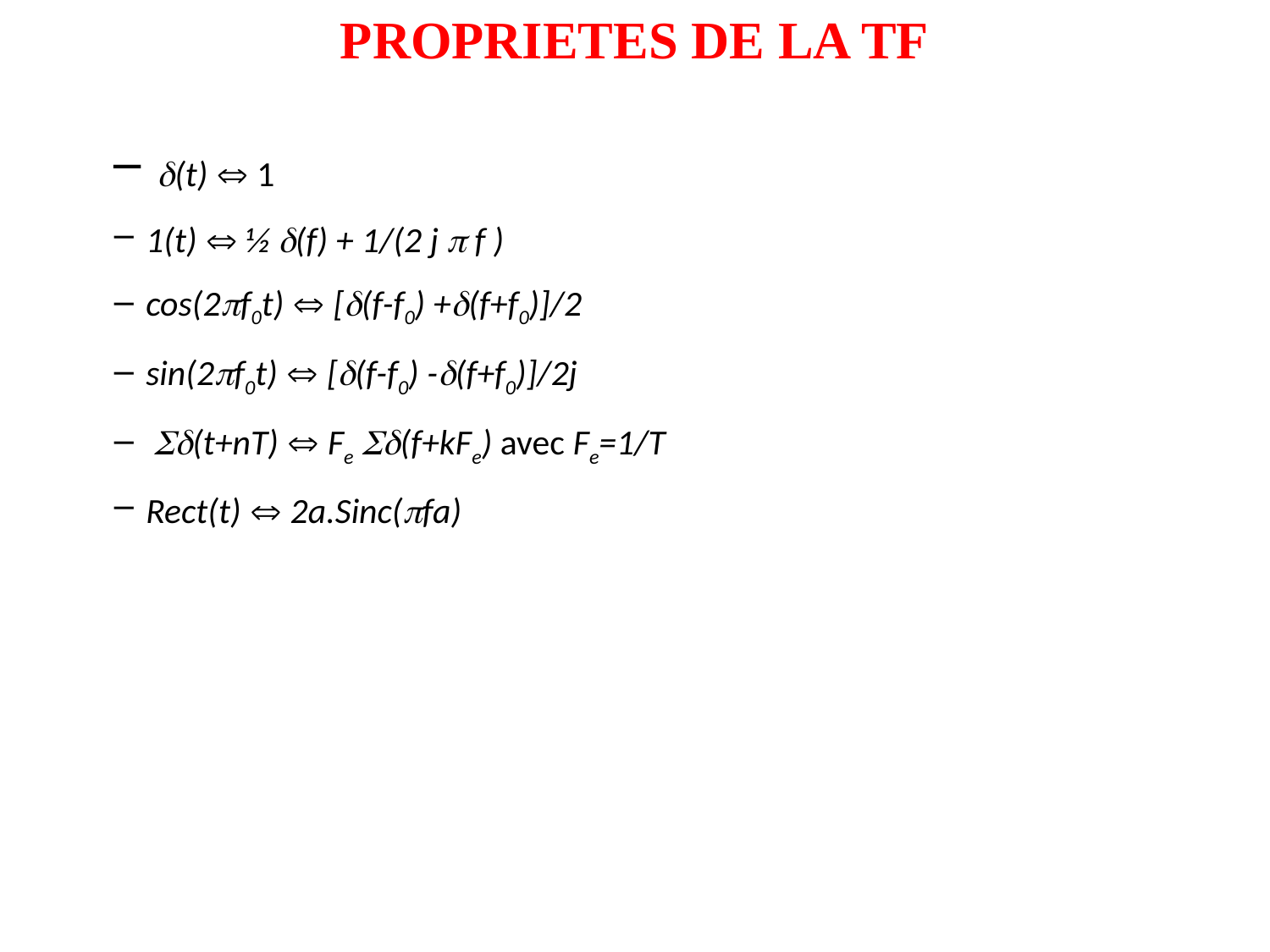

PROPRIETES DE LA TF
 δ(t) ⇔ 1
1(t) ⇔ ½ δ(f) + 1/(2 j π f )
cos(2πf0t) ⇔ [δ(f-f0) +δ(f+f0)]/2
sin(2πf0t) ⇔ [δ(f-f0) -δ(f+f0)]/2j
 Σδ(t+nT) ⇔ Fe Σδ(f+kFe) avec Fe=1/T
Rect(t) ⇔ 2a.Sinc(πfa)